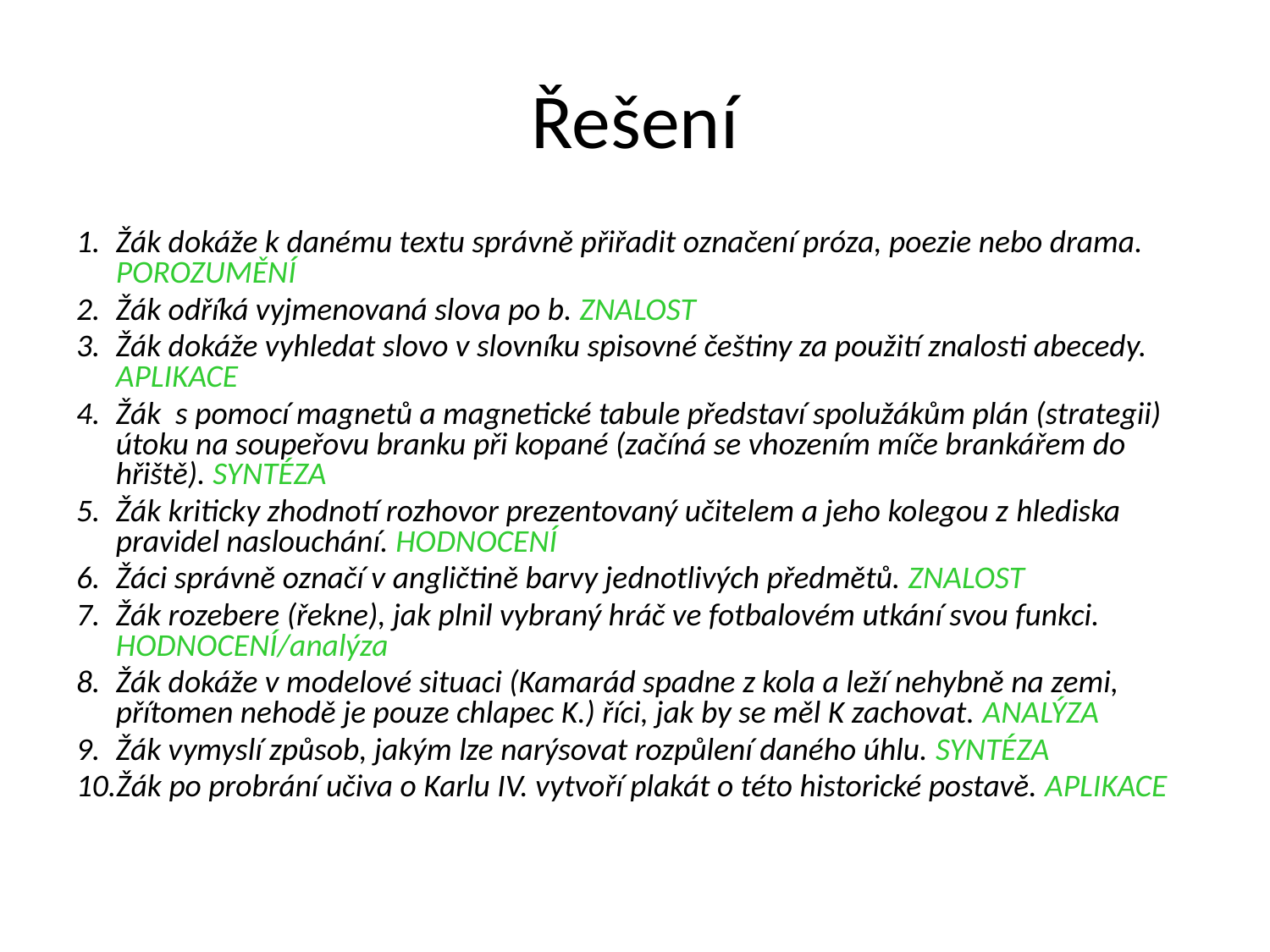

# Řešení
Žák dokáže k danému textu správně přiřadit označení próza, poezie nebo drama. POROZUMĚNÍ
Žák odříká vyjmenovaná slova po b. ZNALOST
Žák dokáže vyhledat slovo v slovníku spisovné češtiny za použití znalosti abecedy. APLIKACE
Žák  s pomocí magnetů a magnetické tabule představí spolužákům plán (strategii) útoku na soupeřovu branku při kopané (začíná se vhozením míče brankářem do hřiště). SYNTÉZA
Žák kriticky zhodnotí rozhovor prezentovaný učitelem a jeho kolegou z hlediska pravidel naslouchání. HODNOCENÍ
Žáci správně označí v angličtině barvy jednotlivých předmětů. ZNALOST
Žák rozebere (řekne), jak plnil vybraný hráč ve fotbalovém utkání svou funkci. HODNOCENÍ/analýza
Žák dokáže v modelové situaci (Kamarád spadne z kola a leží nehybně na zemi, přítomen nehodě je pouze chlapec K.) říci, jak by se měl K zachovat. ANALÝZA
Žák vymyslí způsob, jakým lze narýsovat rozpůlení daného úhlu. SYNTÉZA
Žák po probrání učiva o Karlu IV. vytvoří plakát o této historické postavě. APLIKACE